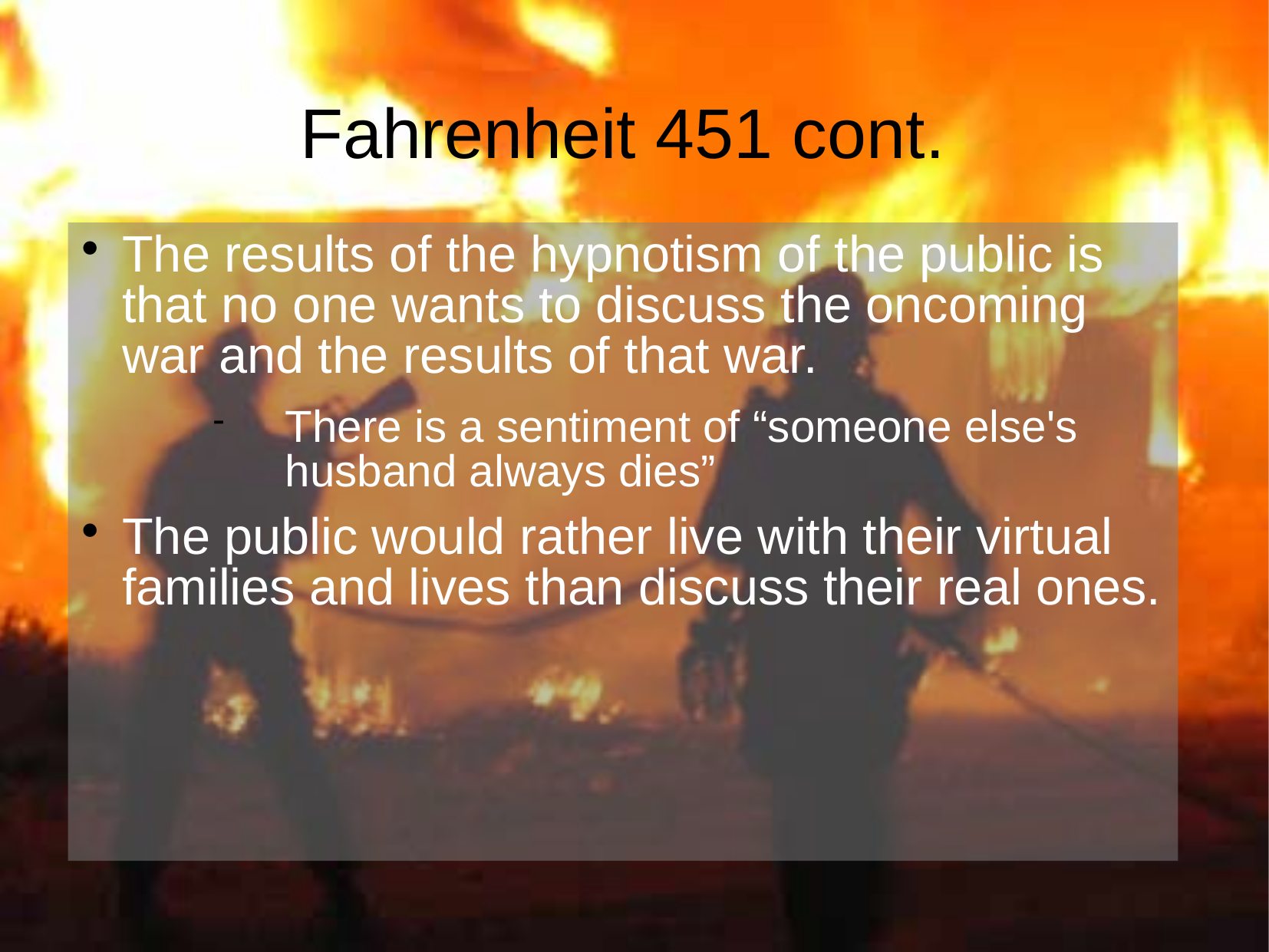

# Fahrenheit 451 cont.
The results of the hypnotism of the public is that no one wants to discuss the oncoming war and the results of that war.
There is a sentiment of “someone else's husband always dies”
The public would rather live with their virtual families and lives than discuss their real ones.